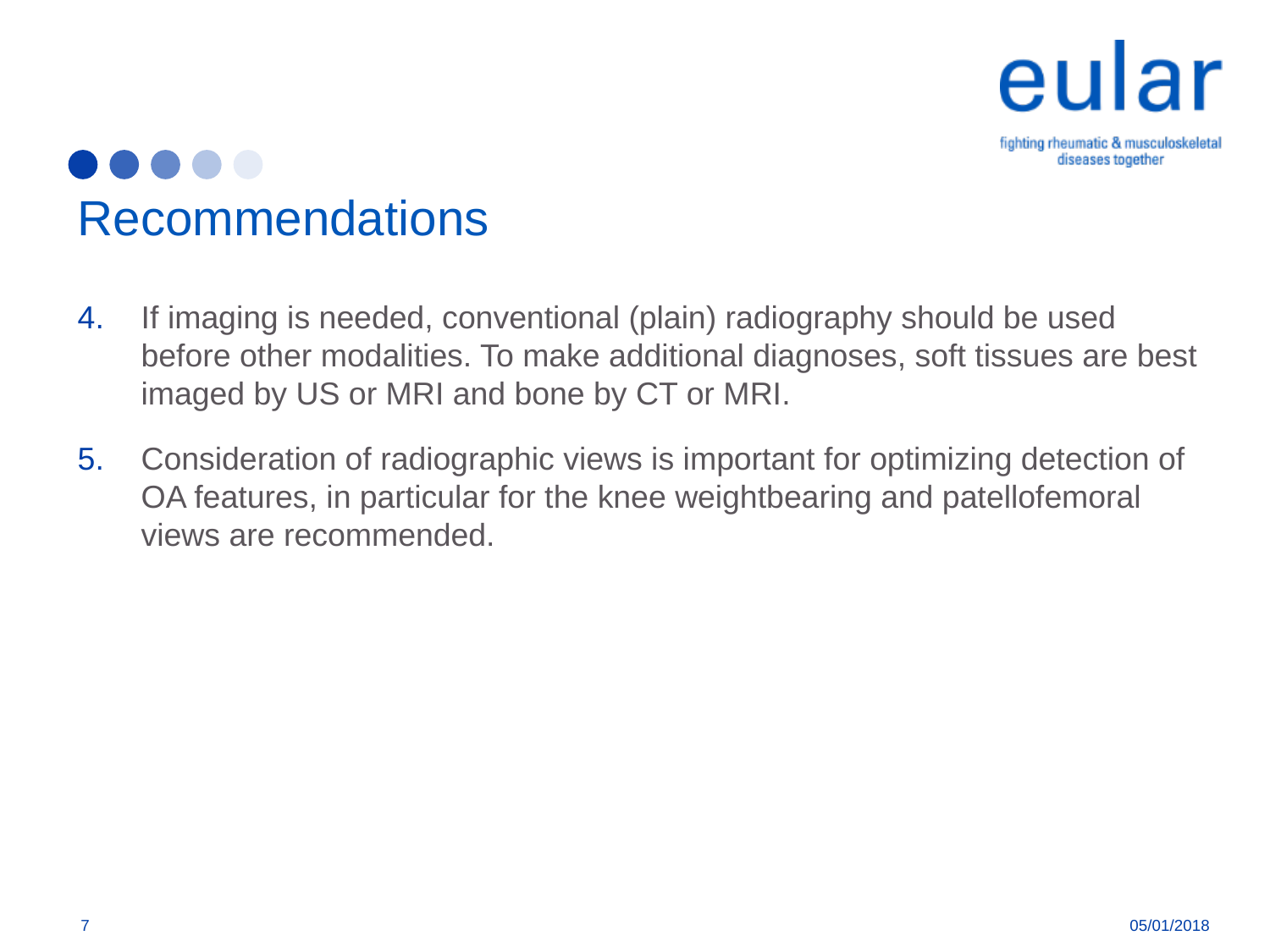

# Recommendations
If imaging is needed, conventional (plain) radiography should be used before other modalities. To make additional diagnoses, soft tissues are best imaged by US or MRI and bone by CT or MRI.
Consideration of radiographic views is important for optimizing detection of OA features, in particular for the knee weightbearing and patellofemoral views are recommended.
7
05/01/2018